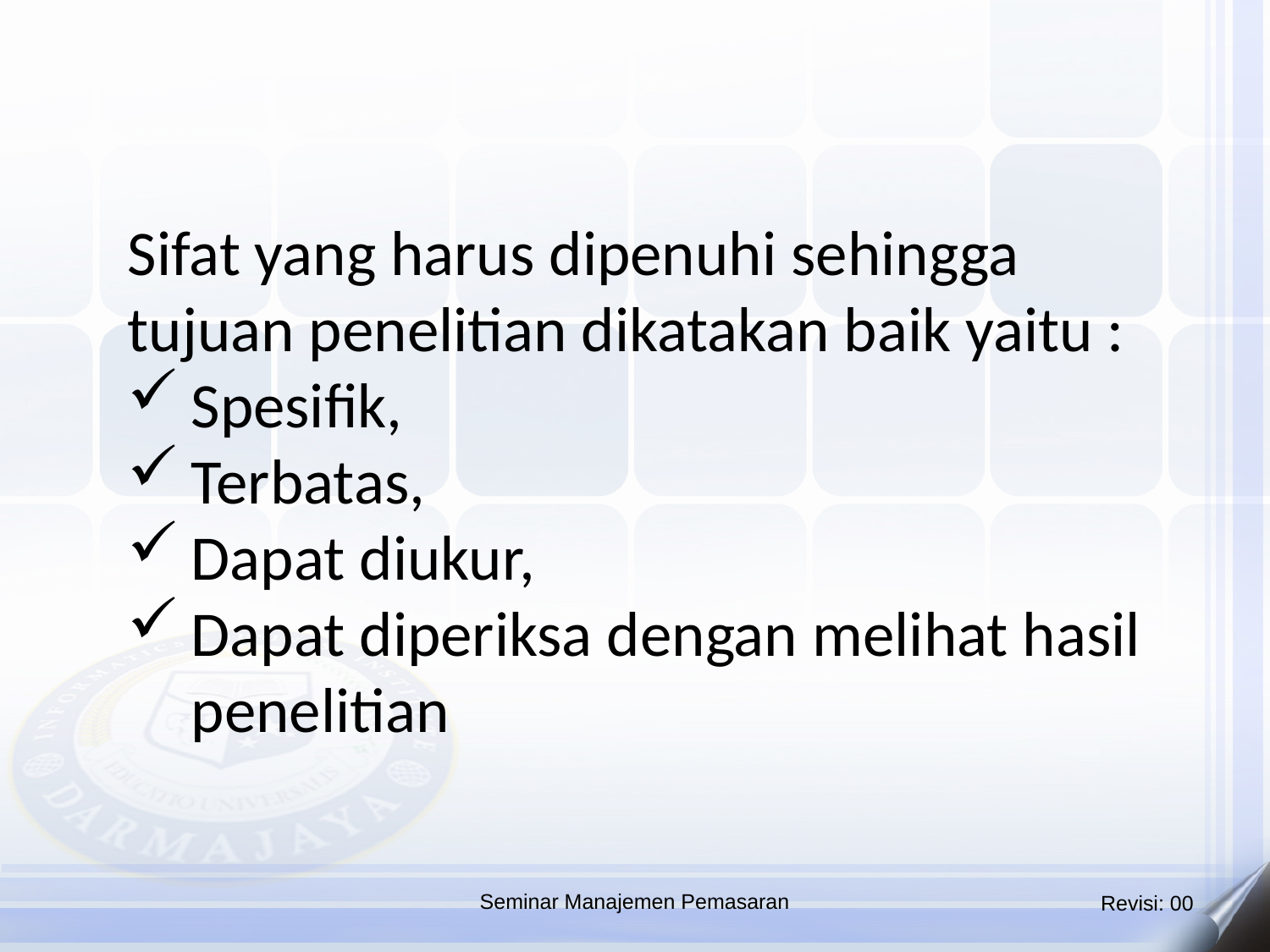

Sifat yang harus dipenuhi sehingga tujuan penelitian dikatakan baik yaitu :
Spesifik,
Terbatas,
Dapat diukur,
Dapat diperiksa dengan melihat hasil penelitian
Seminar Manajemen Pemasaran